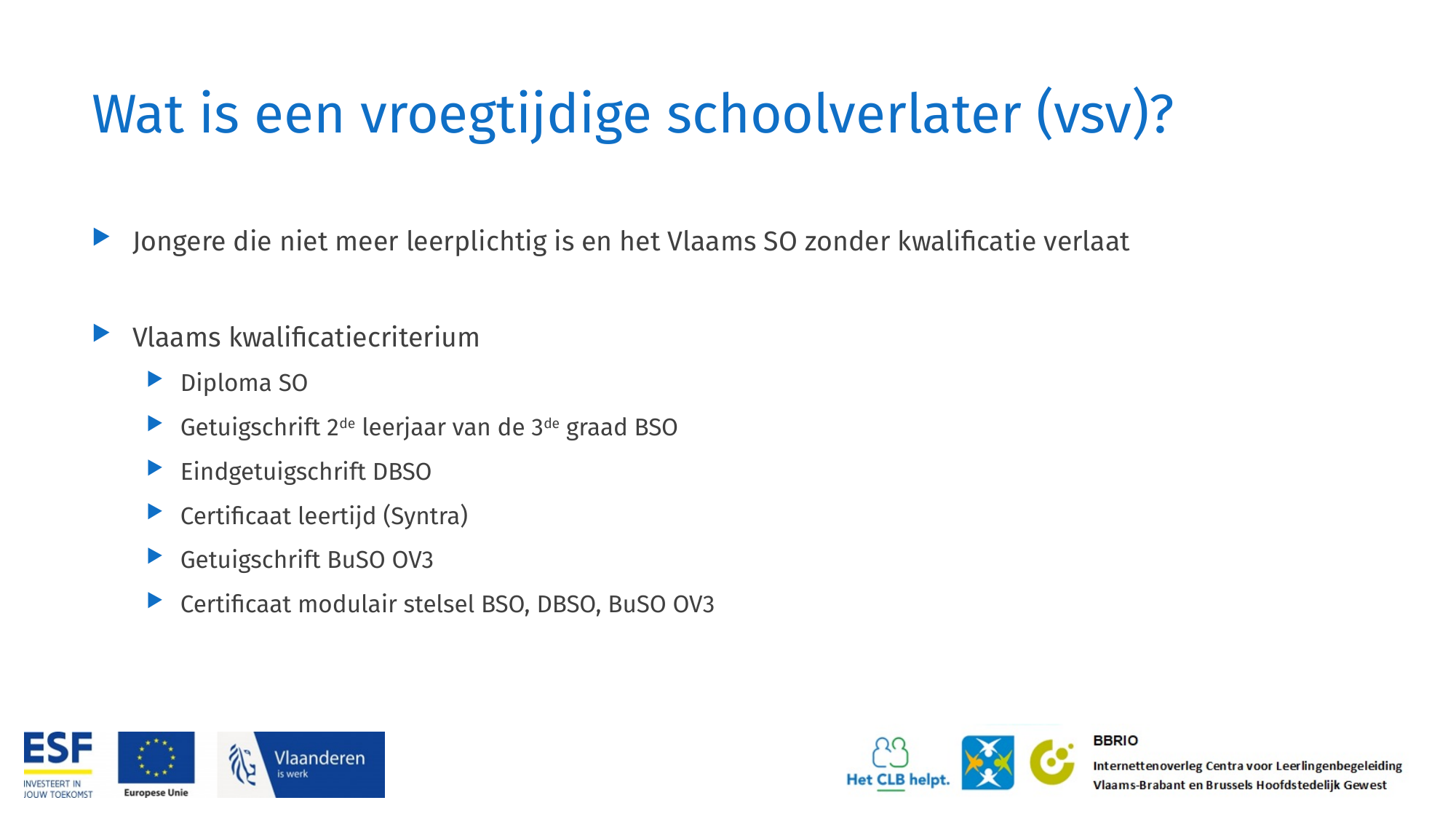

# Wat is een vroegtijdige schoolverlater (vsv)?
Jongere die niet meer leerplichtig is en het Vlaams SO zonder kwalificatie verlaat

Vlaams kwalificatiecriterium
Diploma SO
Getuigschrift 2de leerjaar van de 3de graad BSO
Eindgetuigschrift DBSO
Certificaat leertijd (Syntra)
Getuigschrift BuSO OV3
Certificaat modulair stelsel BSO, DBSO, BuSO OV3